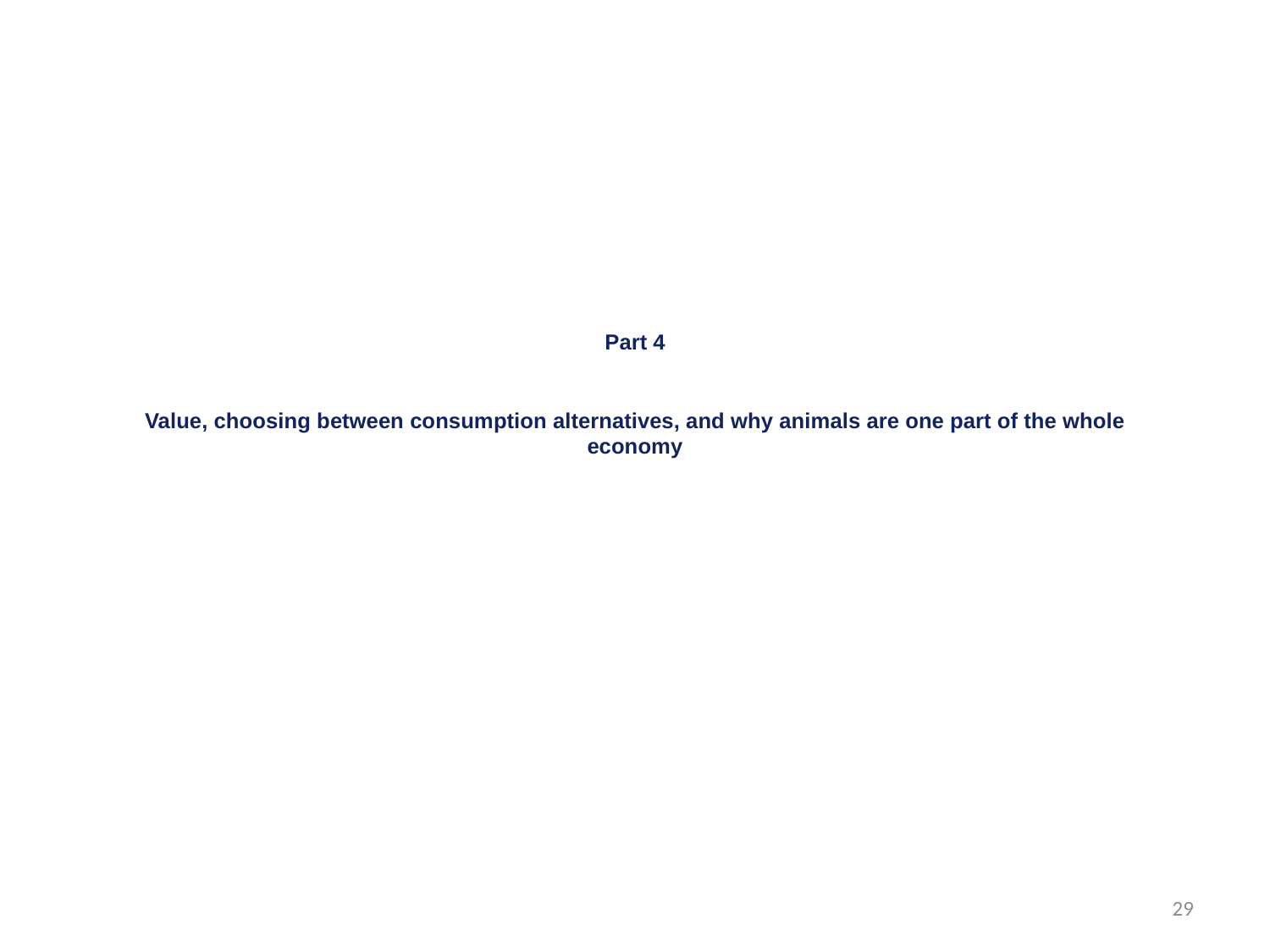

Part 4

Value, choosing between consumption alternatives, and why animals are one part of the whole economy

29